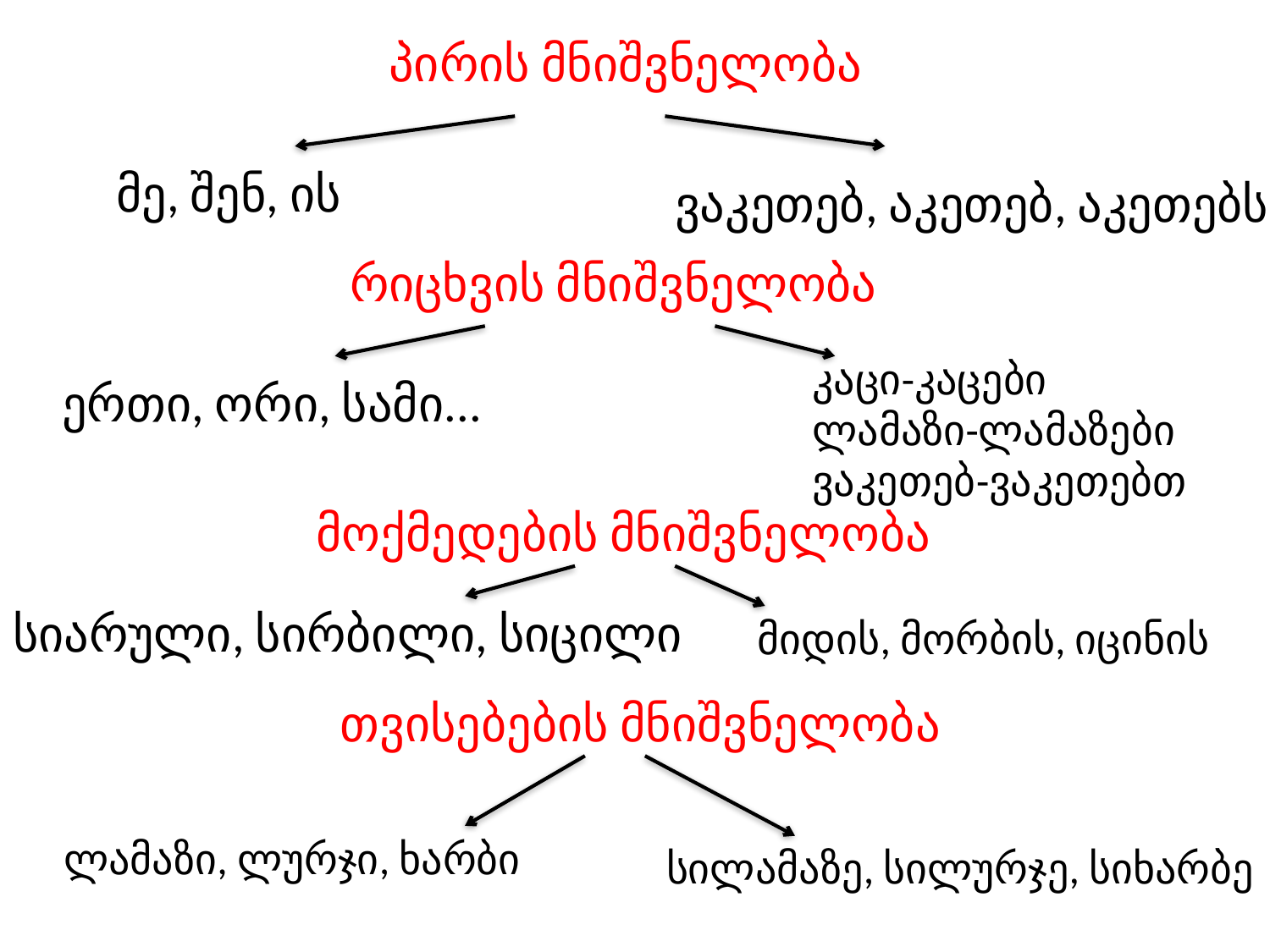

პირის მნიშვნელობა
მე, შენ, ის
ვაკეთებ, აკეთებ, აკეთებს
რიცხვის მნიშვნელობა
კაცი-კაცები
ლამაზი-ლამაზები
ვაკეთებ-ვაკეთებთ
ერთი, ორი, სამი...
მოქმედების მნიშვნელობა
სიარული, სირბილი, სიცილი
მიდის, მორბის, იცინის
თვისებების მნიშვნელობა
ლამაზი, ლურჯი, ხარბი
სილამაზე, სილურჯე, სიხარბე